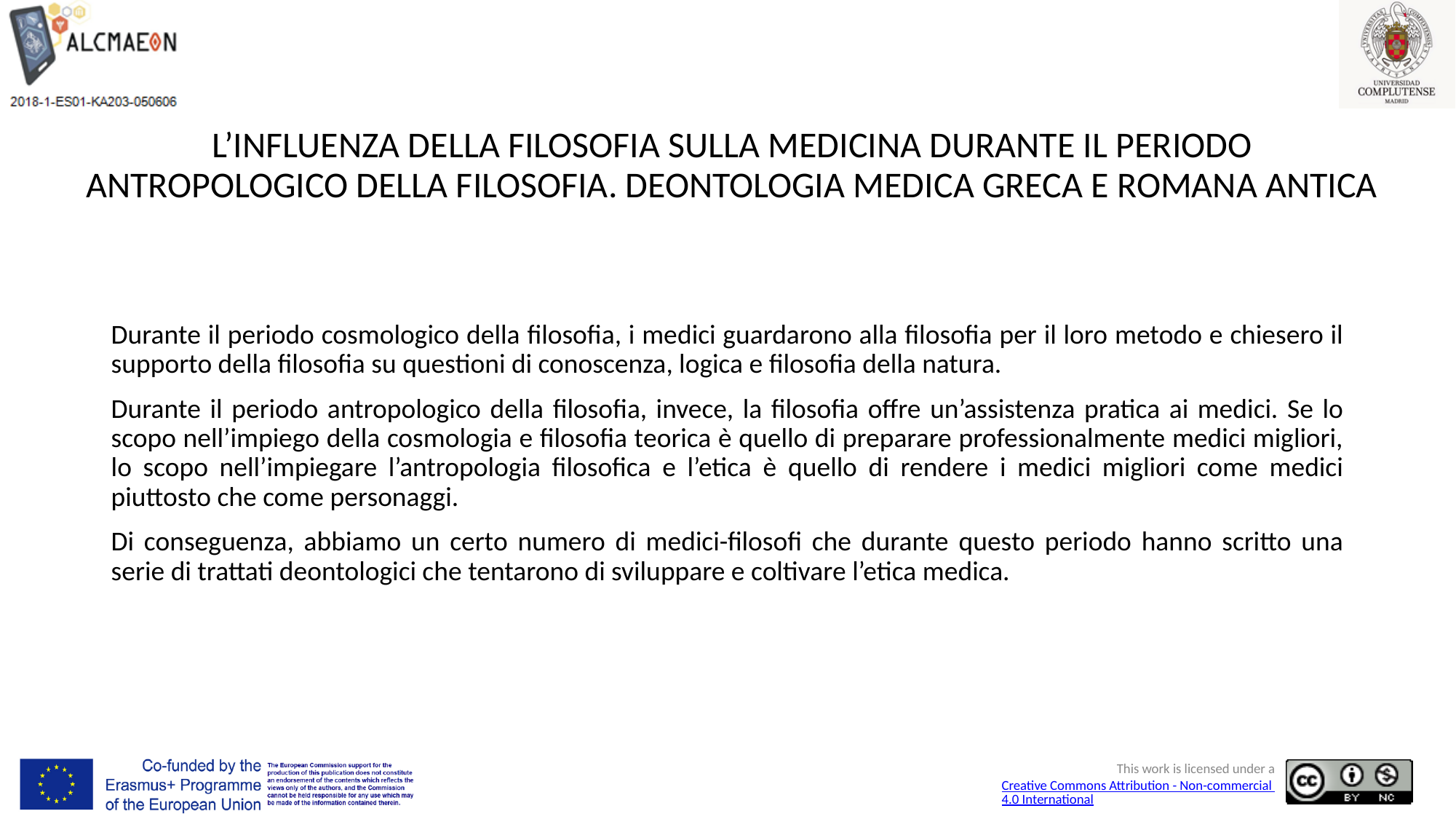

# L’INFLUENZA DELLA FILOSOFIA SULLA MEDICINA DURANTE IL PERIODO ANTROPOLOGICO DELLA FILOSOFIA. DEONTOLOGIA MEDICA GRECA E ROMANA ANTICA
Durante il periodo cosmologico della filosofia, i medici guardarono alla filosofia per il loro metodo e chiesero il supporto della filosofia su questioni di conoscenza, logica e filosofia della natura.
Durante il periodo antropologico della filosofia, invece, la filosofia offre un’assistenza pratica ai medici. Se lo scopo nell’impiego della cosmologia e filosofia teorica è quello di preparare professionalmente medici migliori, lo scopo nell’impiegare l’antropologia filosofica e l’etica è quello di rendere i medici migliori come medici piuttosto che come personaggi.
Di conseguenza, abbiamo un certo numero di medici-filosofi che durante questo periodo hanno scritto una serie di trattati deontologici che tentarono di sviluppare e coltivare l’etica medica.